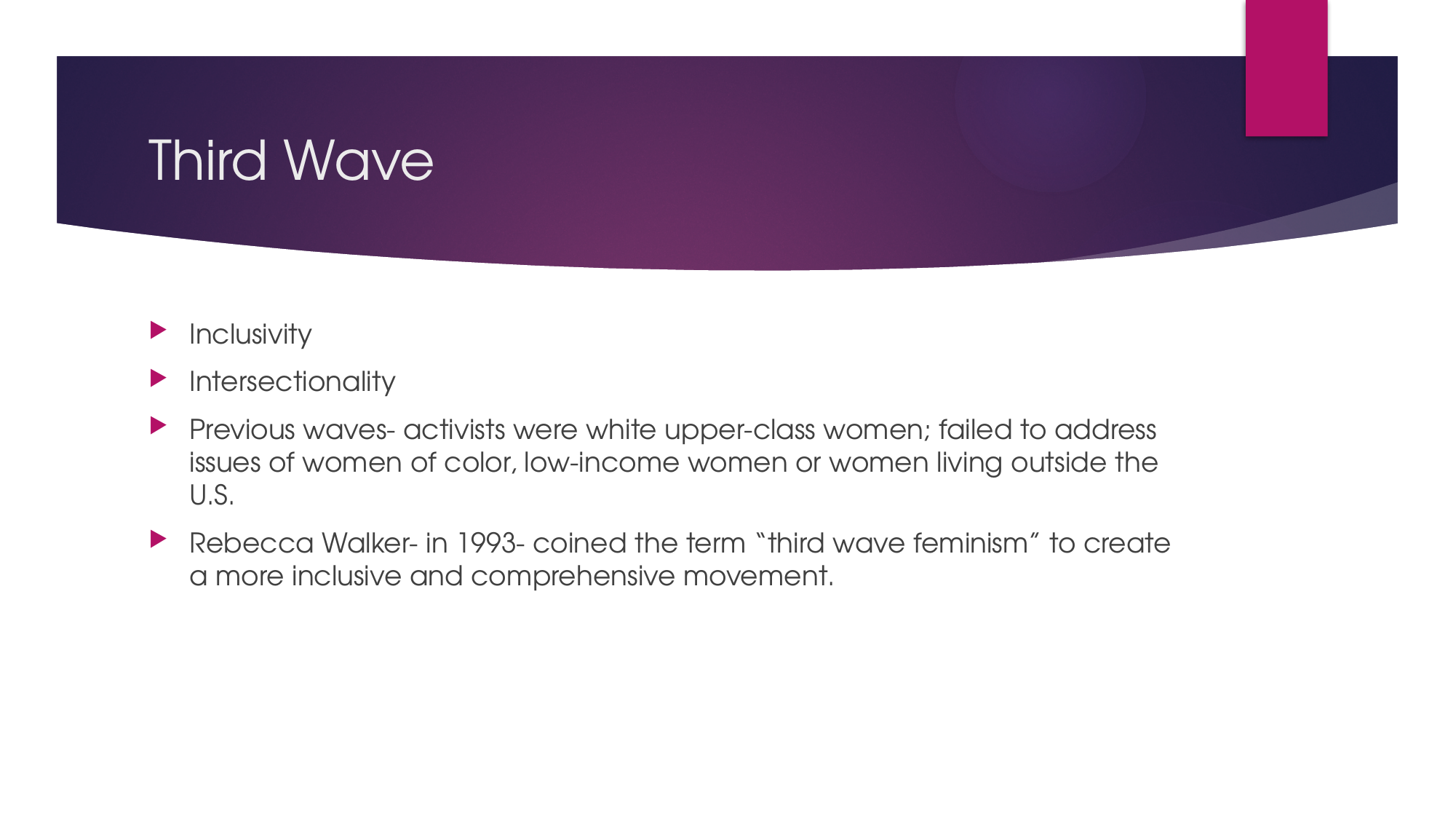

# Third Wave
Inclusivity
Intersectionality
Previous waves- activists were white upper-class women; failed to address issues of women of color, low-income women or women living outside the U.S.
Rebecca Walker- in 1993- coined the term “third wave feminism” to create a more inclusive and comprehensive movement.